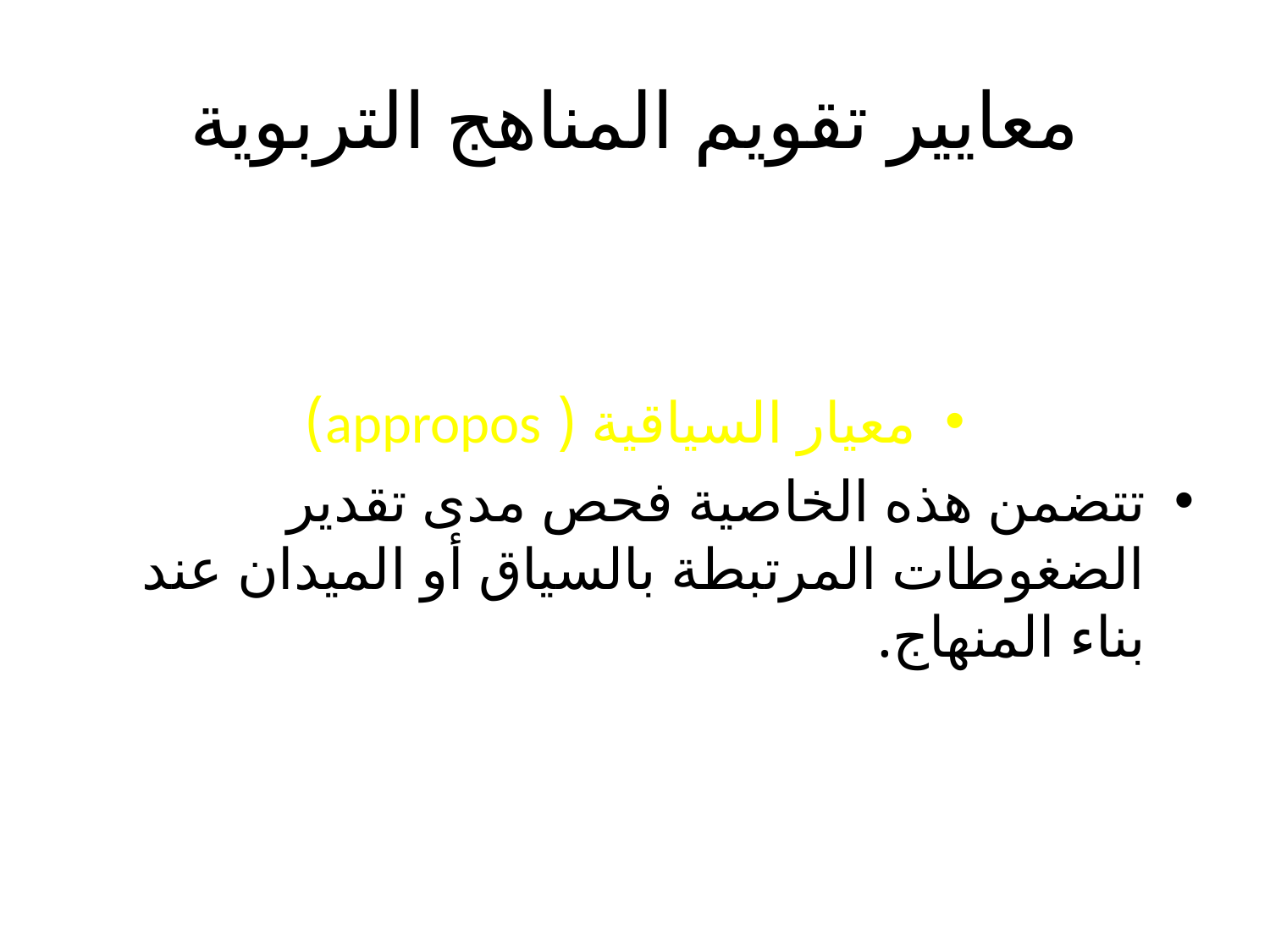

# معايير تقويم المناهج التربوية

معيار السياقية ( appropos)
تتضمن هذه الخاصية فحص مدى تقدير الضغوطات المرتبطة بالسياق أو الميدان عند بناء المنهاج.